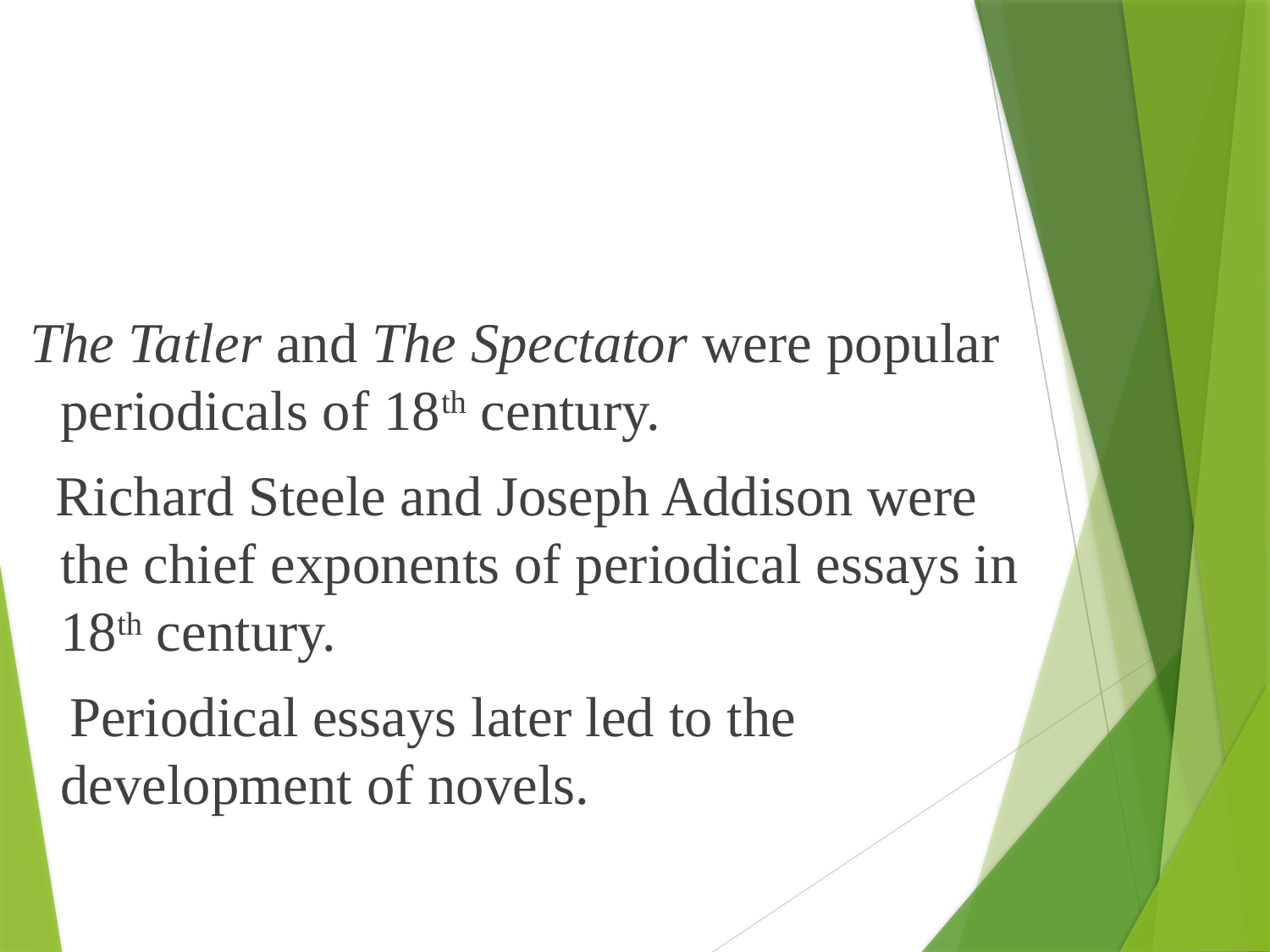

#
  The Tatler and The Spectator were popular periodicals of 18th century.
   Richard Steele and Joseph Addison were the chief exponents of periodical essays in 18th century.
    Periodical essays later led to the development of novels.